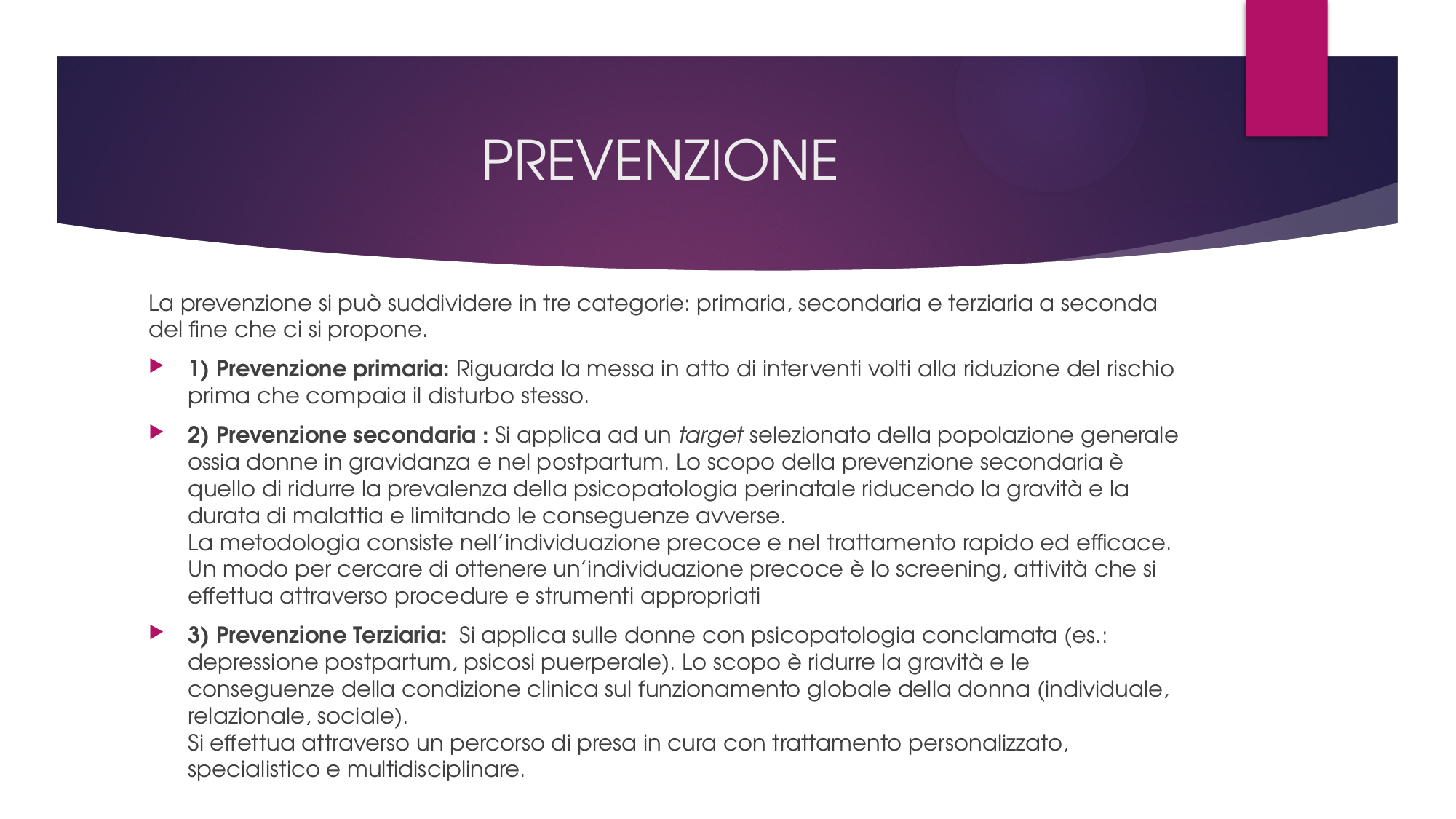

# PREVENZIONE
La prevenzione si può suddividere in tre categorie: primaria, secondaria e terziaria a seconda del fine che ci si propone.
1) Prevenzione primaria: Riguarda la messa in atto di interventi volti alla riduzione del rischio prima che compaia il disturbo stesso.
2) Prevenzione secondaria : Si applica ad un target selezionato della popolazione generale ossia donne in gravidanza e nel postpartum. Lo scopo della prevenzione secondaria è quello di ridurre la prevalenza della psicopatologia perinatale riducendo la gravità e la durata di malattia e limitando le conseguenze avverse.
La metodologia consiste nell’individuazione precoce e nel trattamento rapido ed efficace.
Un modo per cercare di ottenere un’individuazione precoce è lo screening, attività che si effettua attraverso procedure e strumenti appropriati
3) Prevenzione Terziaria:  Si applica sulle donne con psicopatologia conclamata (es.: depressione postpartum, psicosi puerperale). Lo scopo è ridurre la gravità e le conseguenze della condizione clinica sul funzionamento globale della donna (individuale, relazionale, sociale).
Si effettua attraverso un percorso di presa in cura con trattamento personalizzato, specialistico e multidisciplinare.